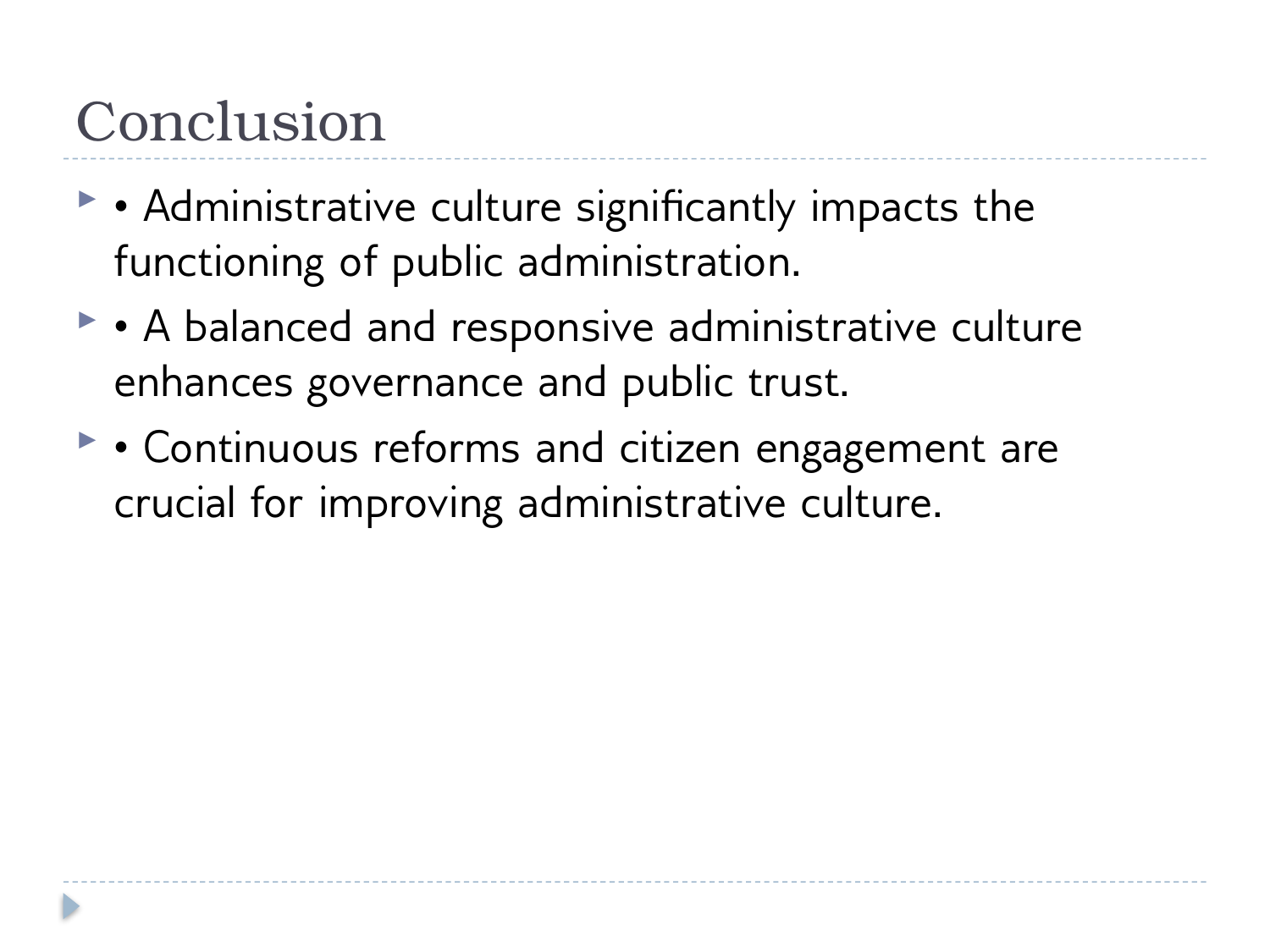

# Conclusion
• Administrative culture significantly impacts the functioning of public administration.
• A balanced and responsive administrative culture enhances governance and public trust.
• Continuous reforms and citizen engagement are crucial for improving administrative culture.